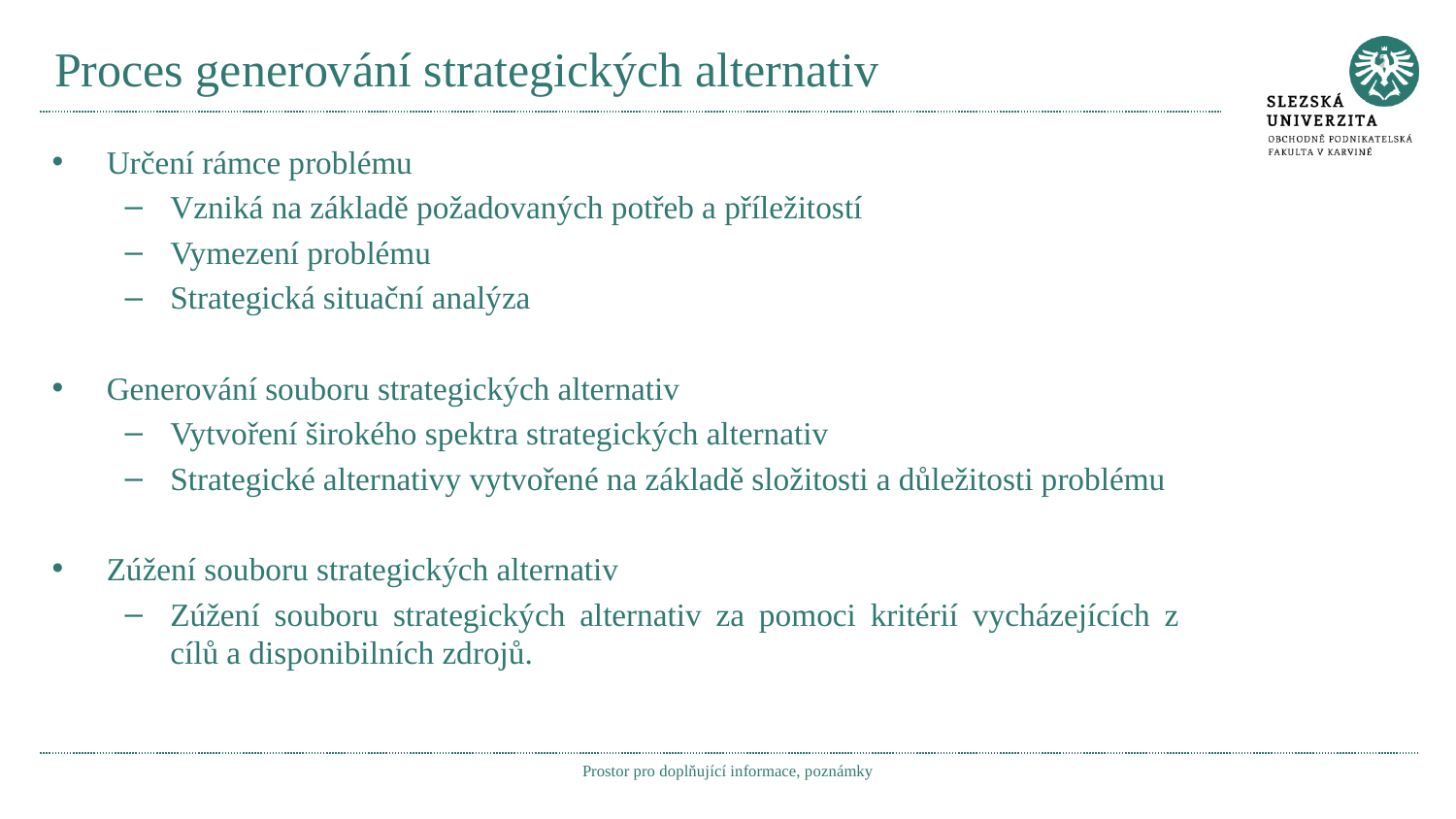

# Proces generování strategických alternativ
Určení rámce problému
Vzniká na základě požadovaných potřeb a příležitostí
Vymezení problému
Strategická situační analýza

Generování souboru strategických alternativ
Vytvoření širokého spektra strategických alternativ
Strategické alternativy vytvořené na základě složitosti a důležitosti problému

Zúžení souboru strategických alternativ
Zúžení souboru strategických alternativ za pomoci kritérií vycházejících z cílů a disponibilních zdrojů.

Prostor pro doplňující informace, poznámky